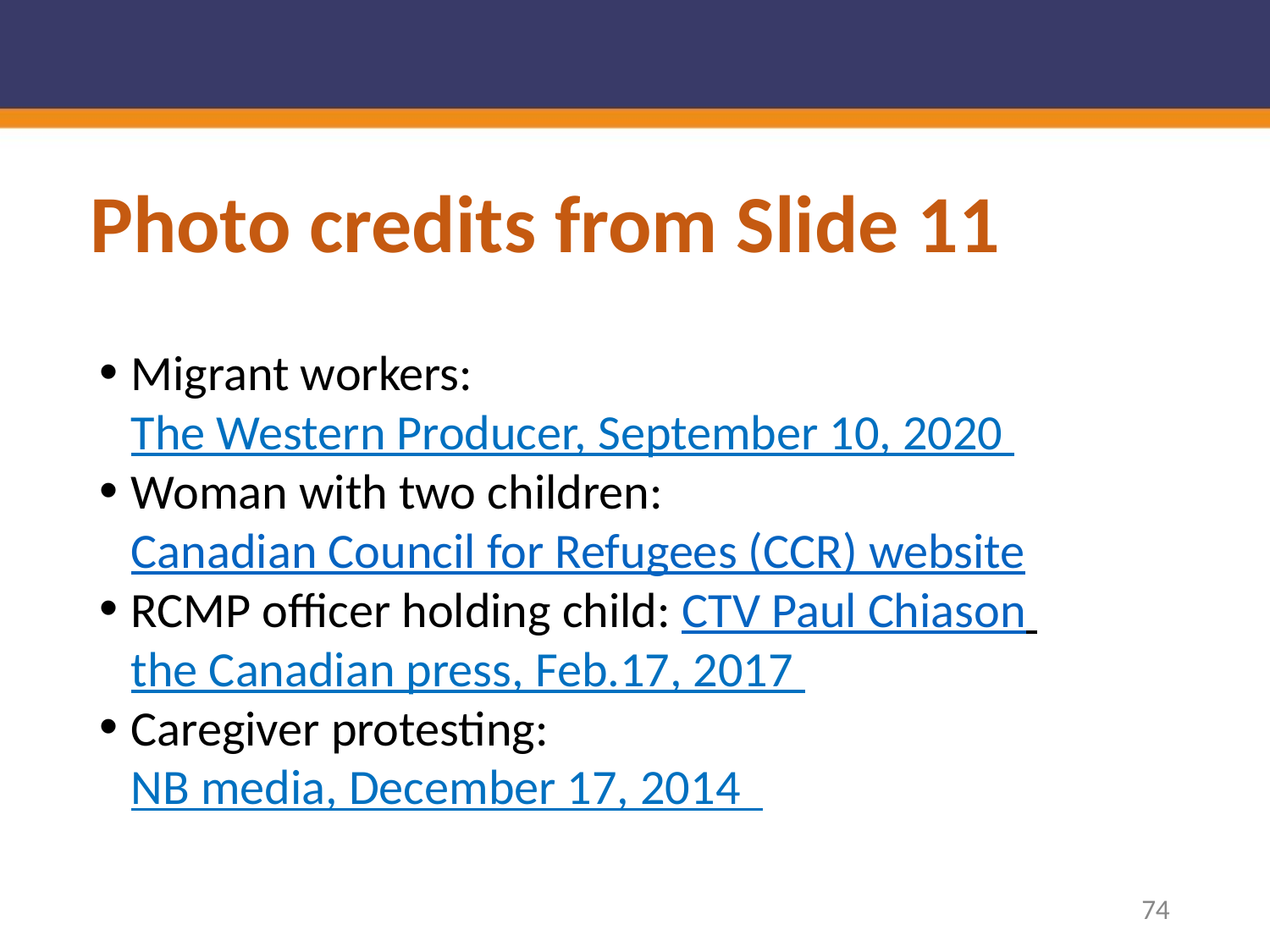

# Photo credits from Slide 11
Migrant workers: The Western Producer, September 10, 2020
Woman with two children: Canadian Council for Refugees (CCR) website
RCMP officer holding child: CTV Paul Chiason the Canadian press, Feb.17, 2017
Caregiver protesting: NB media, December 17, 2014

74